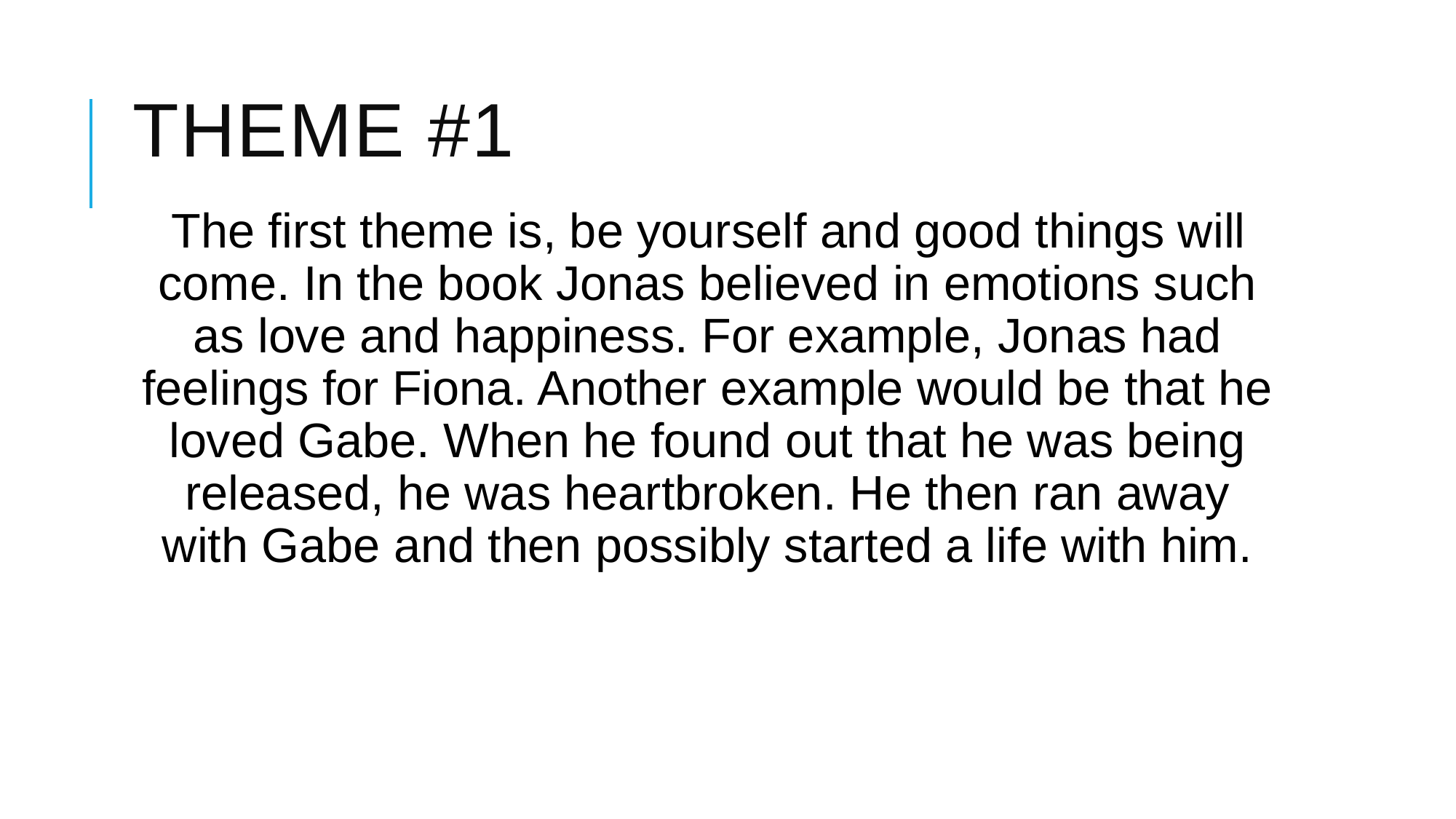

# Theme #1
The first theme is, be yourself and good things will come. In the book Jonas believed in emotions such as love and happiness. For example, Jonas had feelings for Fiona. Another example would be that he loved Gabe. When he found out that he was being released, he was heartbroken. He then ran away with Gabe and then possibly started a life with him.